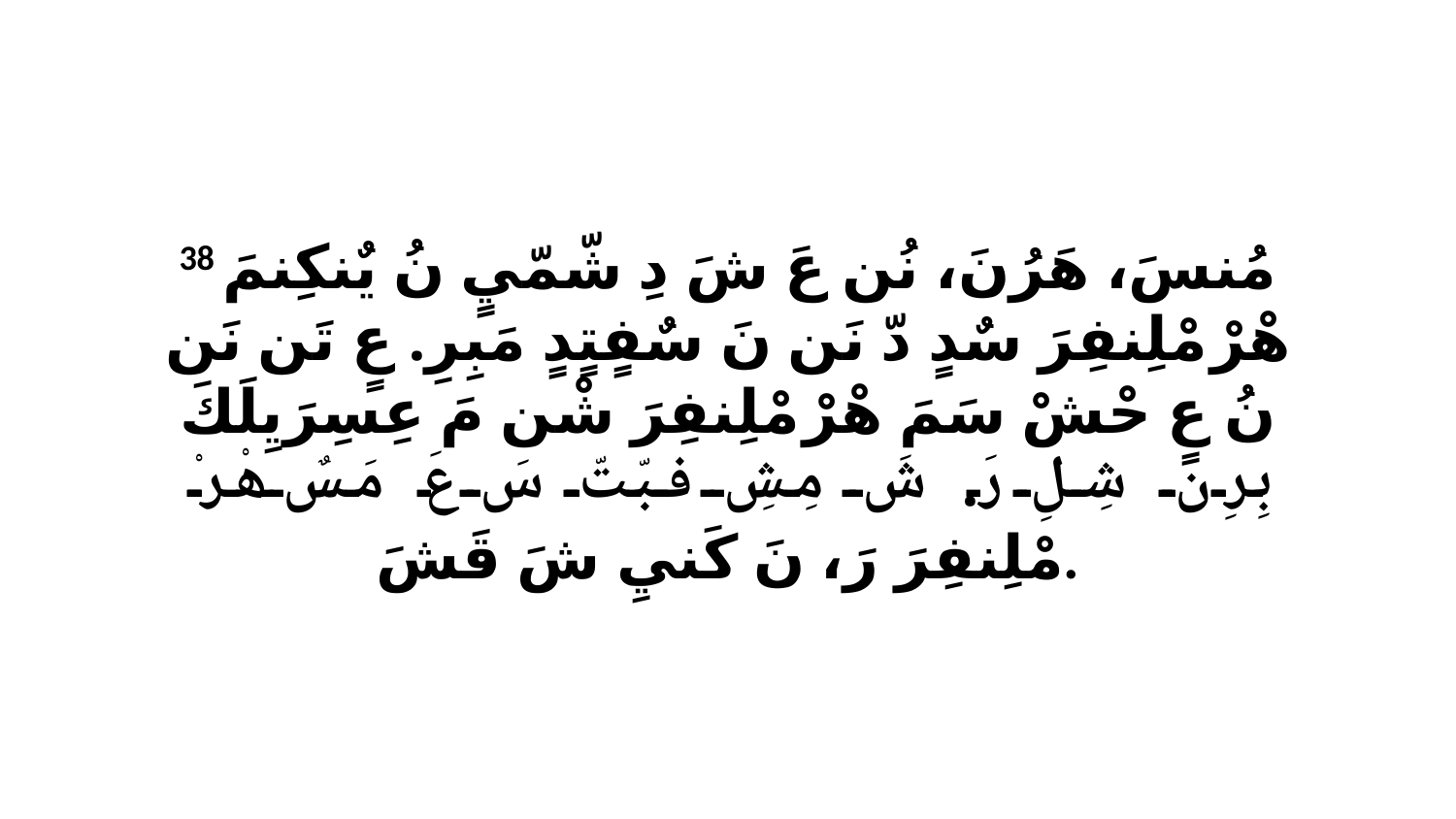

38 مُنسَ، هَرُنَ، نُن عَ شَ دِ شّمّيٍ نُ يٌنكِنمَ هْرْ مْلِنفِرَ سٌدٍ دّ نَن نَ سٌفٍتٍدٍ مَبِرِ. عٍ تَن نَن نُ عٍ حْشْ سَمَ هْرْ مْلِنفِرَ شْن مَ عِسِرَيِلَكَ بِرِن شِلِ رَ. شَ مِشِ فبّتّ سَ عَ مَسٌ هْرْ مْلِنفِرَ رَ، نَ كَنيِ شَ قَشَ.